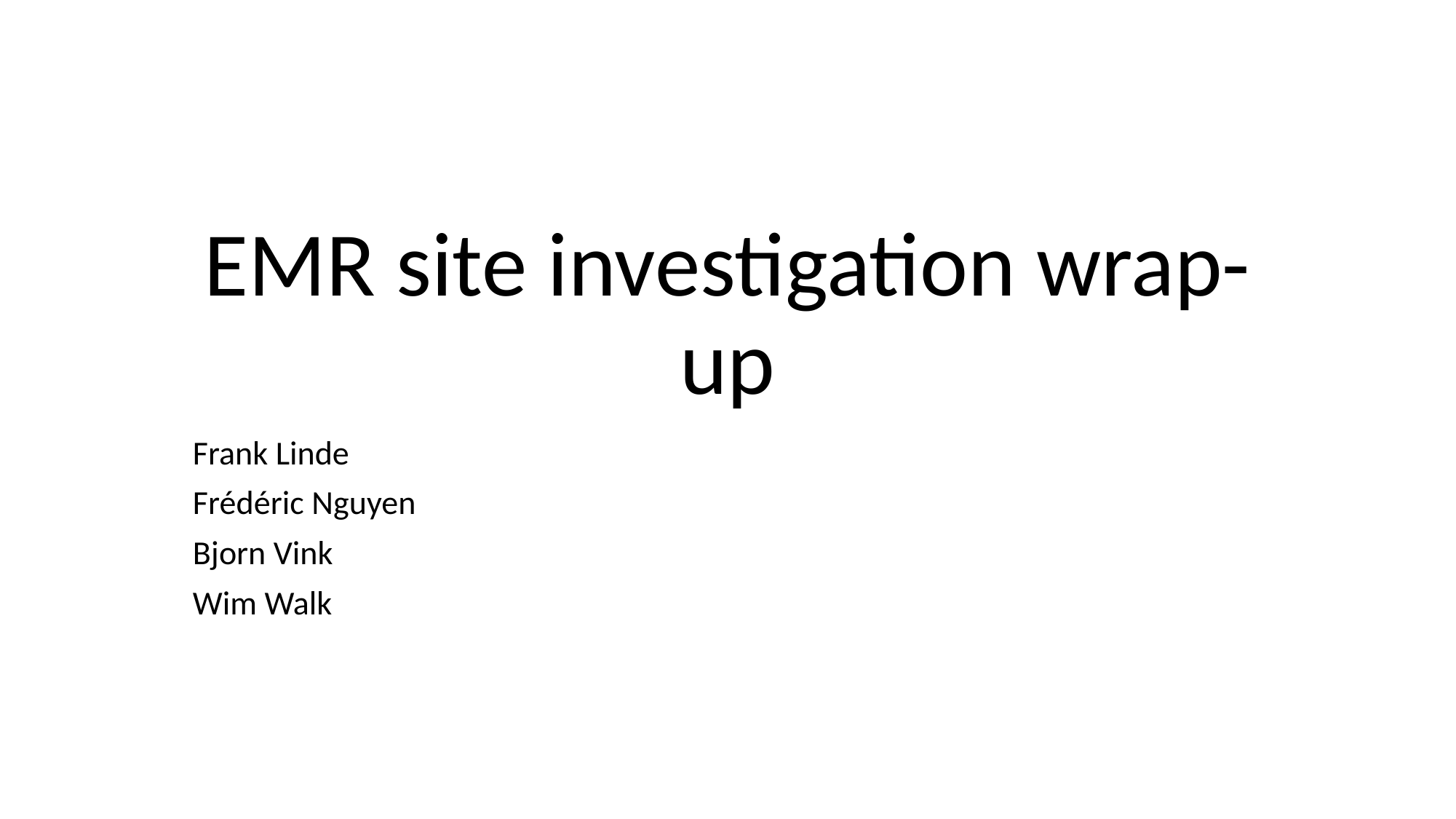

# EMR site investigation wrap-up
Frank Linde
Frédéric Nguyen
Bjorn Vink
Wim Walk